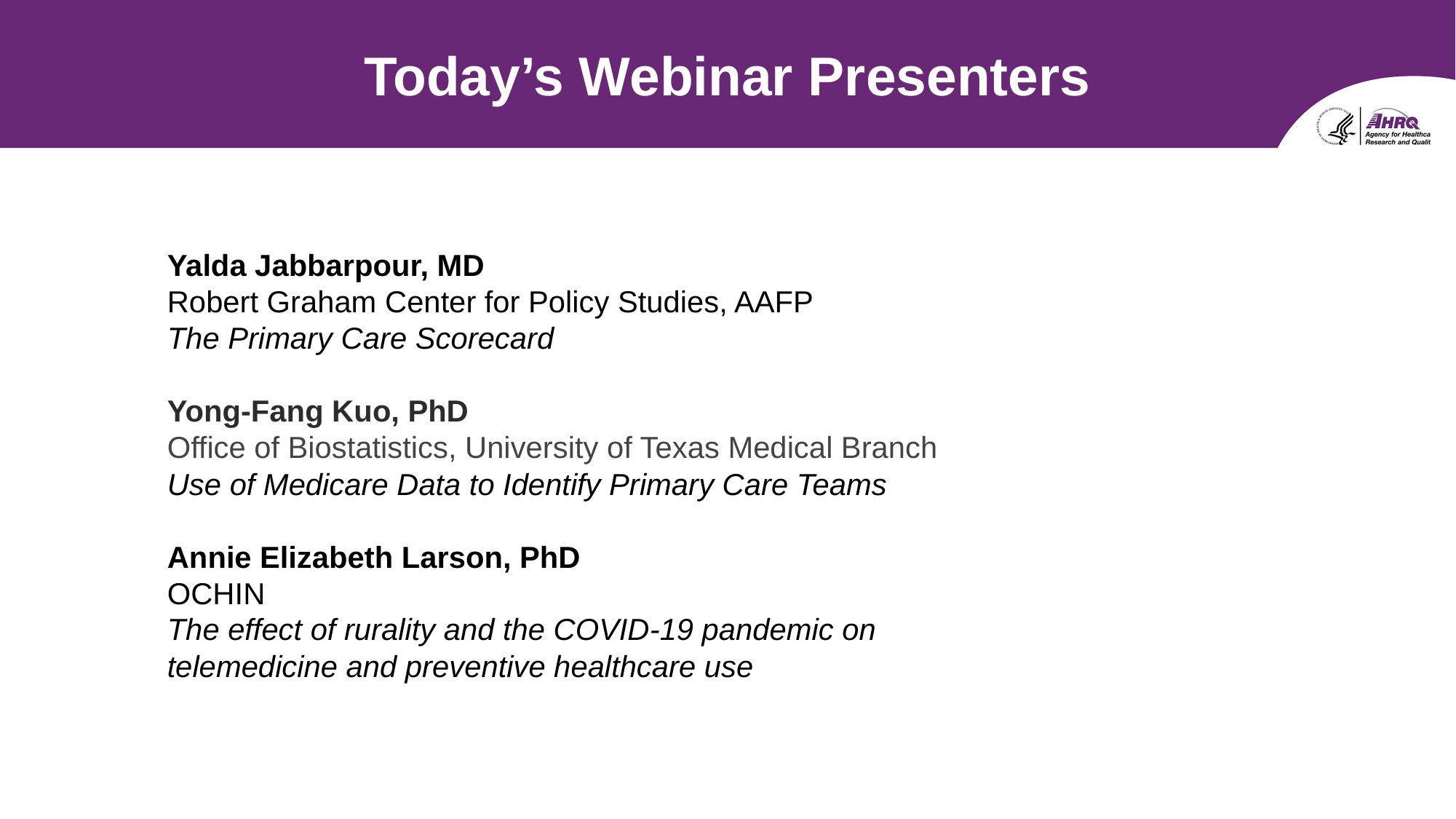

# Today’s Webinar Presenters

Yalda Jabbarpour, MD
Robert Graham Center for Policy Studies, AAFP
The Primary Care Scorecard

Yong-Fang Kuo, PhD
Office of Biostatistics, University of Texas Medical Branch
Use of Medicare Data to Identify Primary Care Teams

Annie Elizabeth Larson, PhD
OCHIN
The effect of rurality and the COVID-19 pandemic on telemedicine and preventive healthcare use